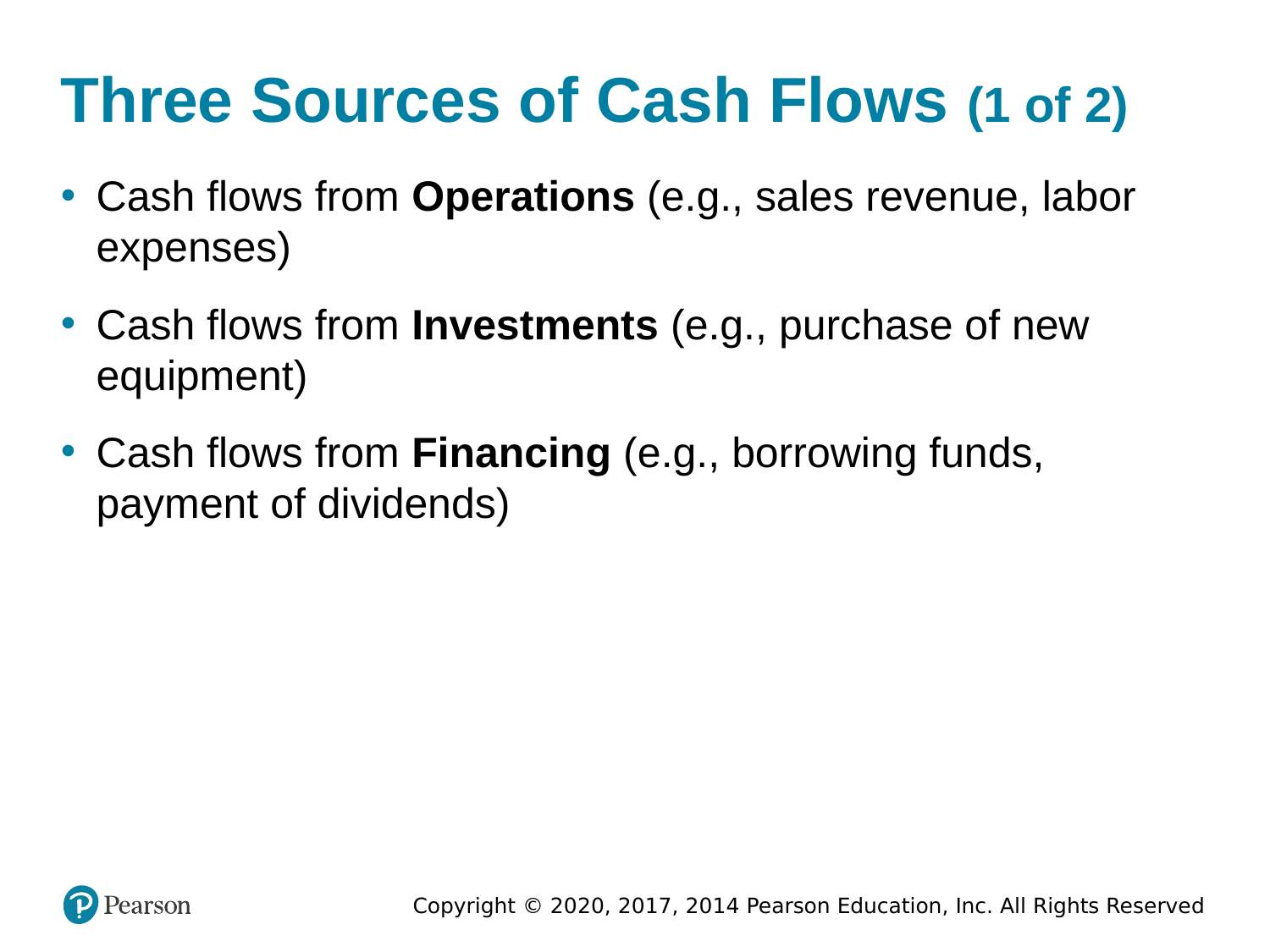

# Three Sources of Cash Flows (1 of 2)
Cash flows from Operations (e.g., sales revenue, labor expenses)
Cash flows from Investments (e.g., purchase of new equipment)
Cash flows from Financing (e.g., borrowing funds, payment of dividends)